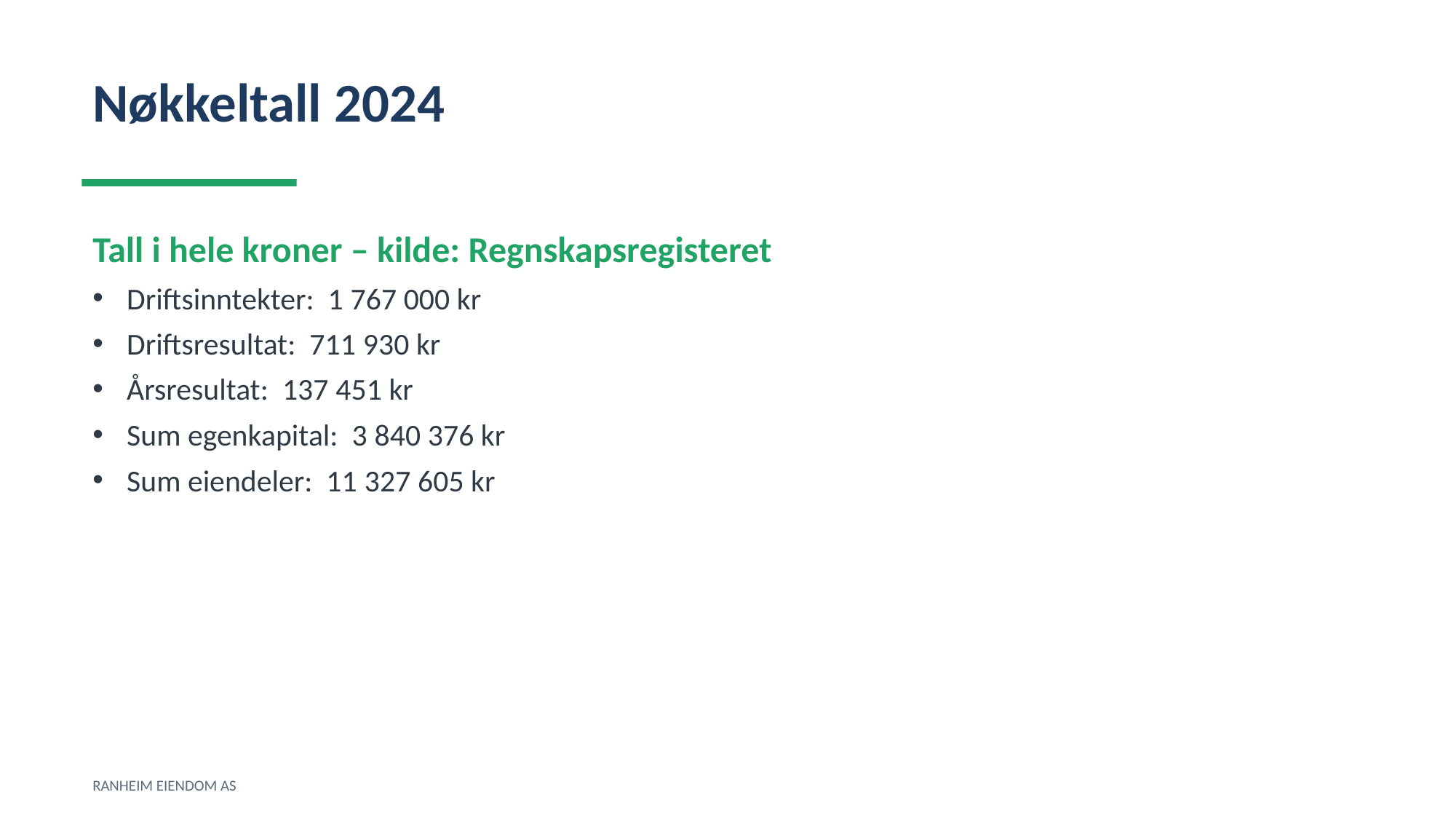

Nøkkeltall 2024

Tall i hele kroner – kilde: Regnskapsregisteret
Driftsinntekter:  1 767 000 kr
Driftsresultat:  711 930 kr
Årsresultat:  137 451 kr
Sum egenkapital:  3 840 376 kr
Sum eiendeler:  11 327 605 kr
RANHEIM EIENDOM AS